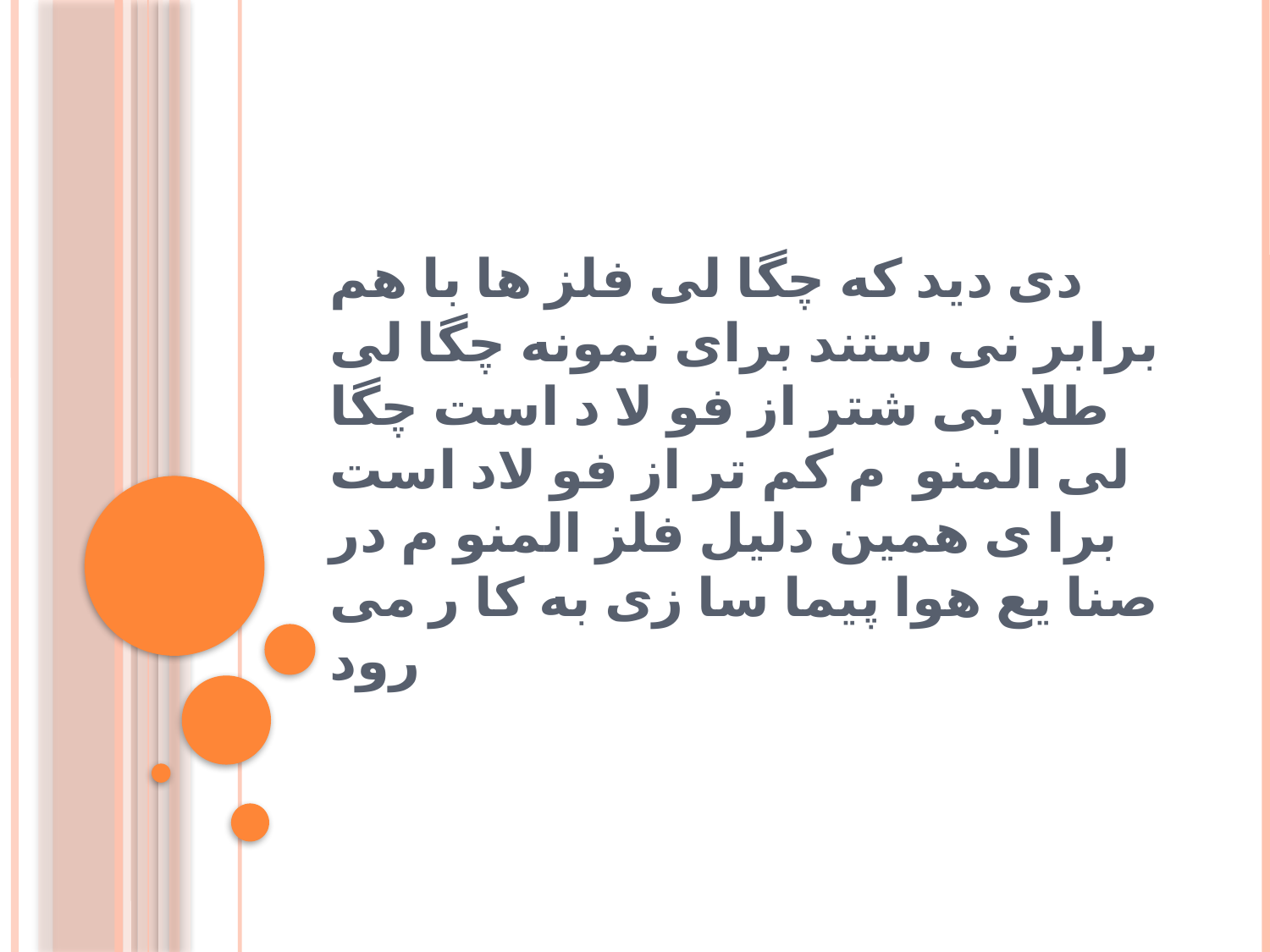

# دی دید که چگا لی فلز ها با هم برابر نی ستند برای نمونه چگا لی طلا بی شتر از فو لا د است چگا لی المنو  م کم تر از فو لاد است برا ی همین دلیل فلز المنو م در صنا یع هوا پیما سا زی به کا ر می رود